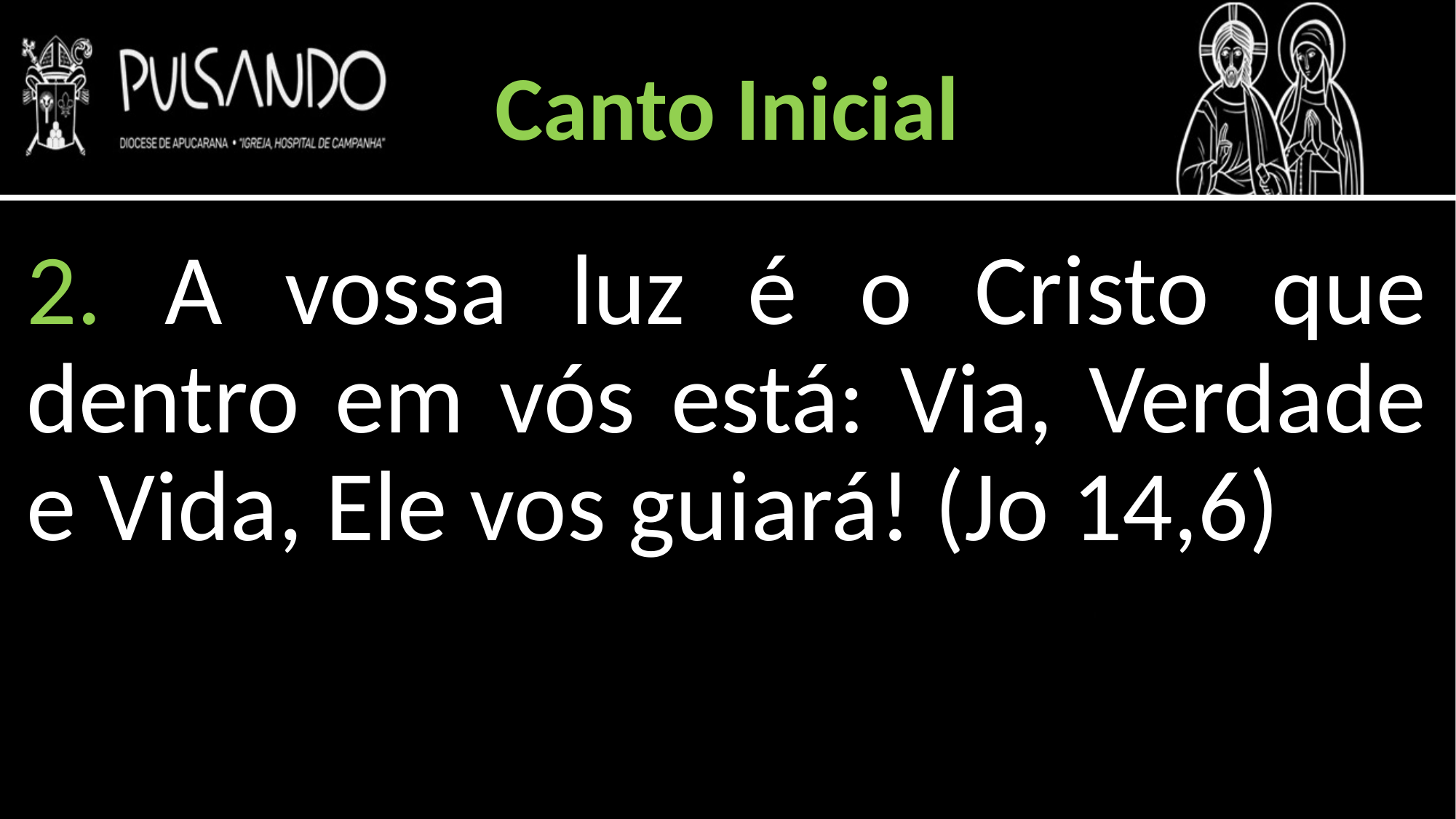

Canto Inicial
2. A vossa luz é o Cristo que dentro em vós está: Via, Verdade e Vida, Ele vos guiará! (Jo 14,6)